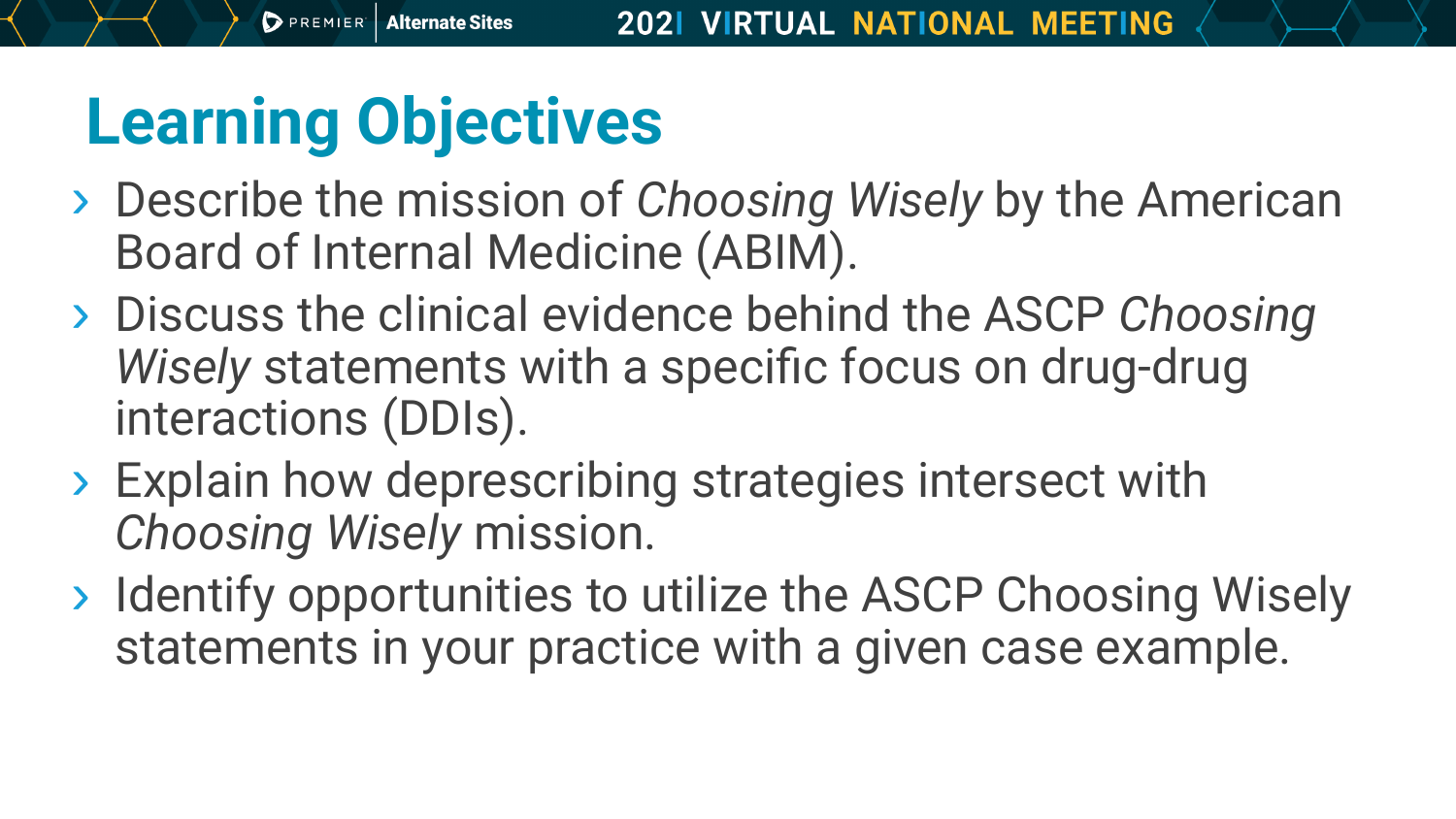

Learning Objectives
#
Describe the mission of Choosing Wisely by the American Board of Internal Medicine (ABIM).
Discuss the clinical evidence behind the ASCP Choosing Wisely statements with a specific focus on drug-drug interactions (DDIs).
Explain how deprescribing strategies intersect with Choosing Wisely mission.
Identify opportunities to utilize the ASCP Choosing Wisely statements in your practice with a given case example.